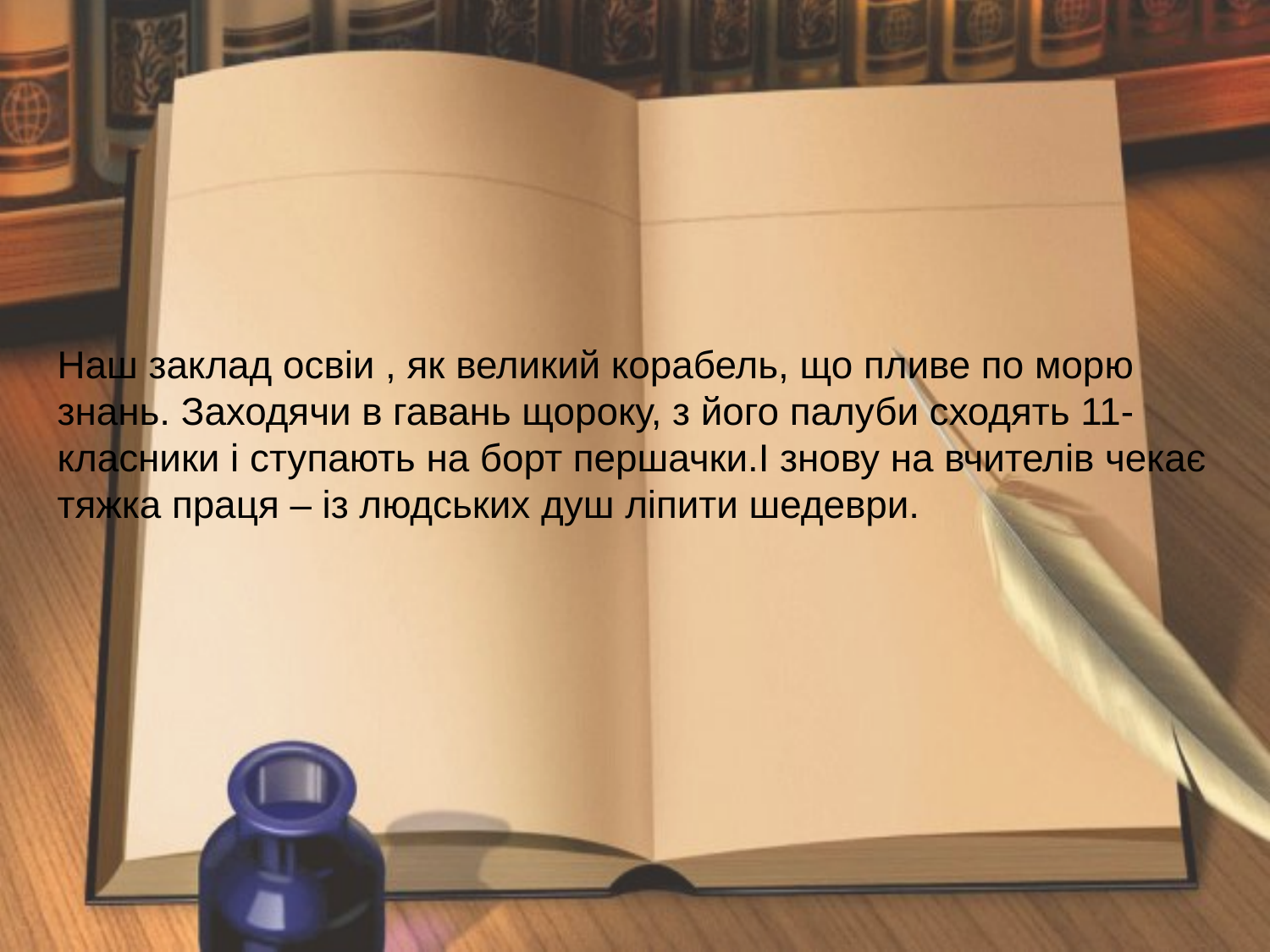

Наш заклад освіи , як великий корабель, що пливе по морю знань. Заходячи в гавань щороку, з його палуби сходять 11-класники і ступають на борт першачки.І знову на вчителів чекає тяжка праця – із людських душ ліпити шедеври.